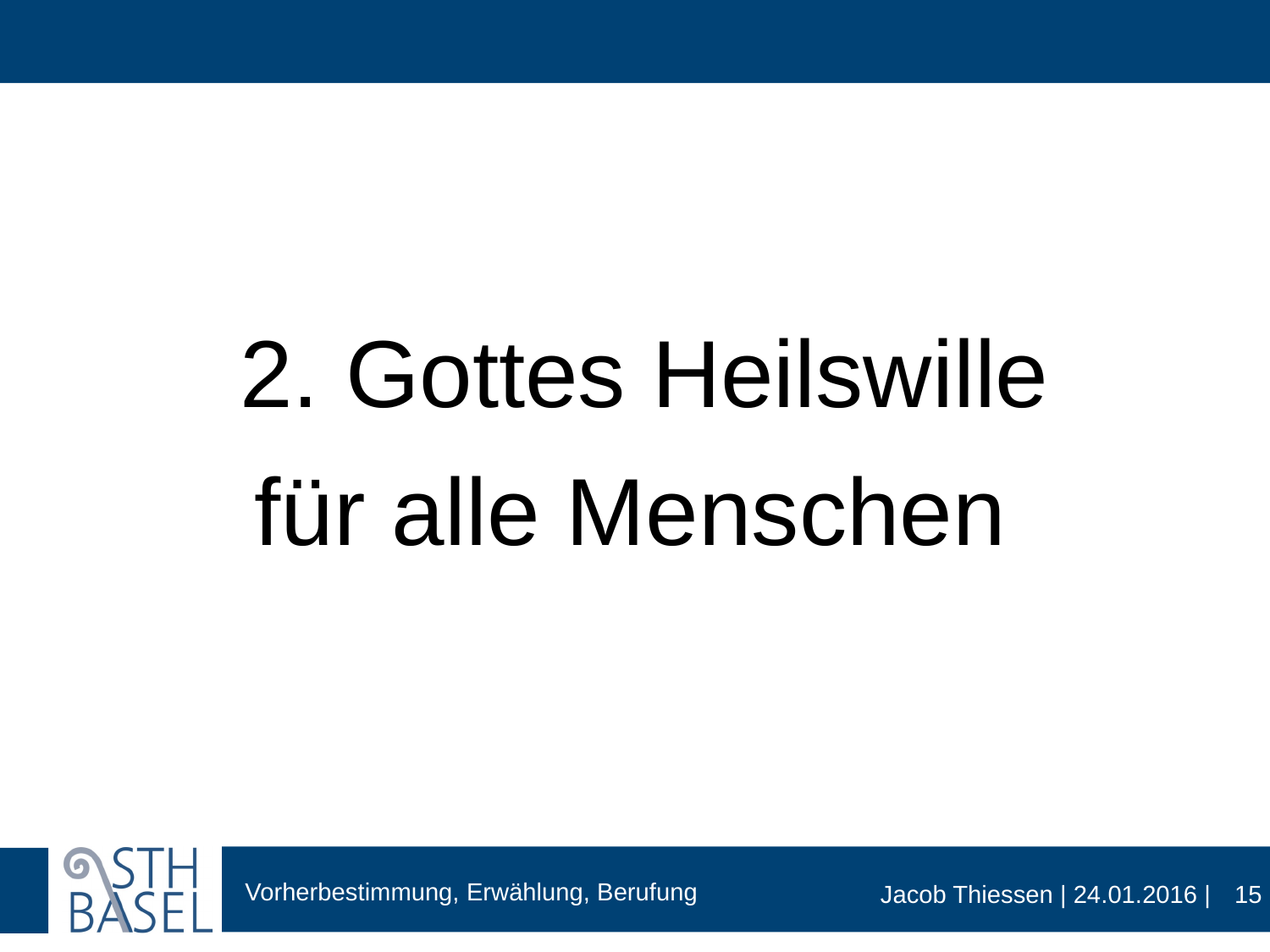

#

2. Gottes Heilswille
für alle Menschen
15